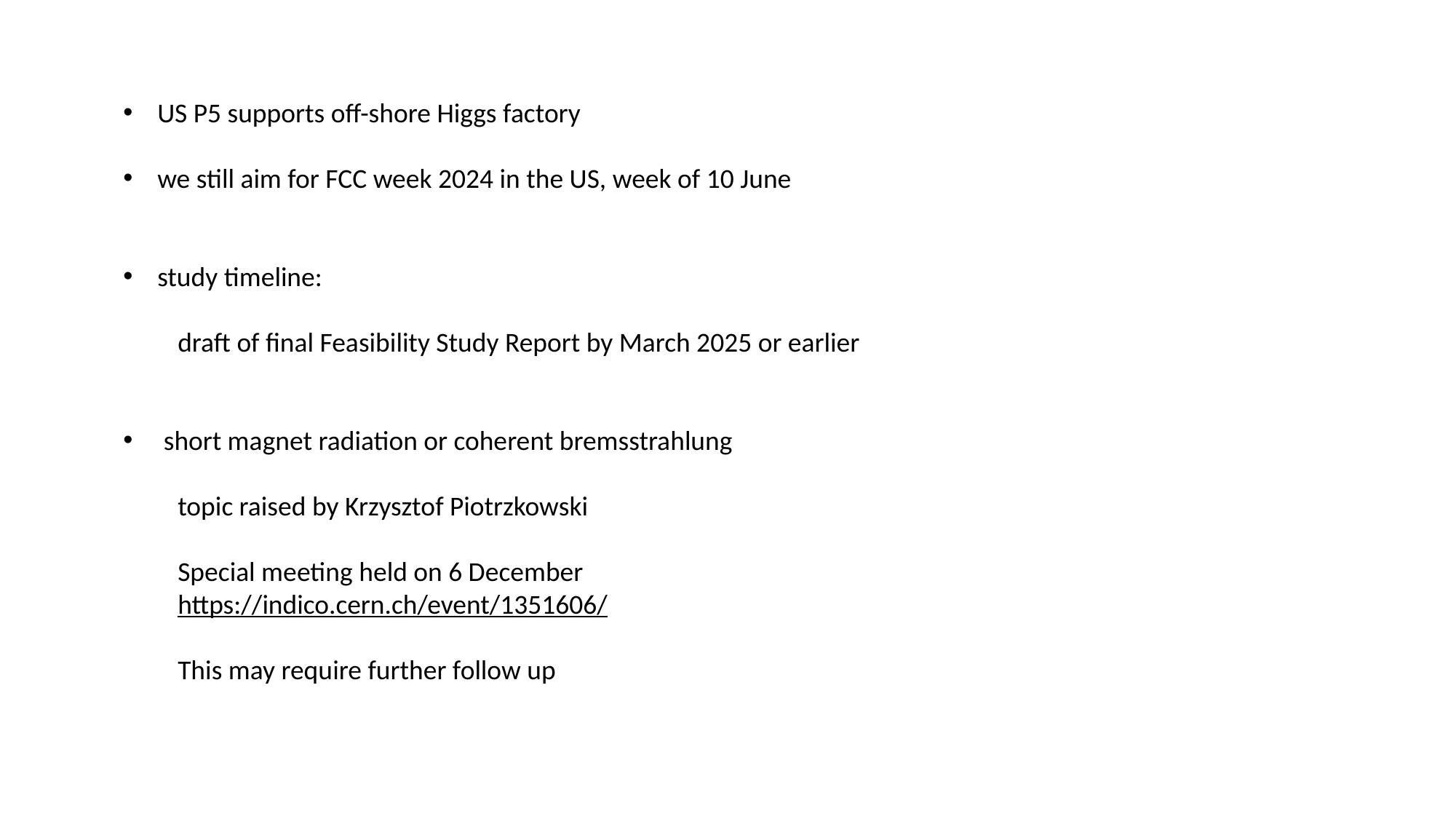

US P5 supports off-shore Higgs factory

we still aim for FCC week 2024 in the US, week of 10 June

study timeline:

draft of final Feasibility Study Report by March 2025 or earlier

 short magnet radiation or coherent bremsstrahlung

topic raised by Krzysztof Piotrzkowski

Special meeting held on 6 December
https://indico.cern.ch/event/1351606/

This may require further follow up